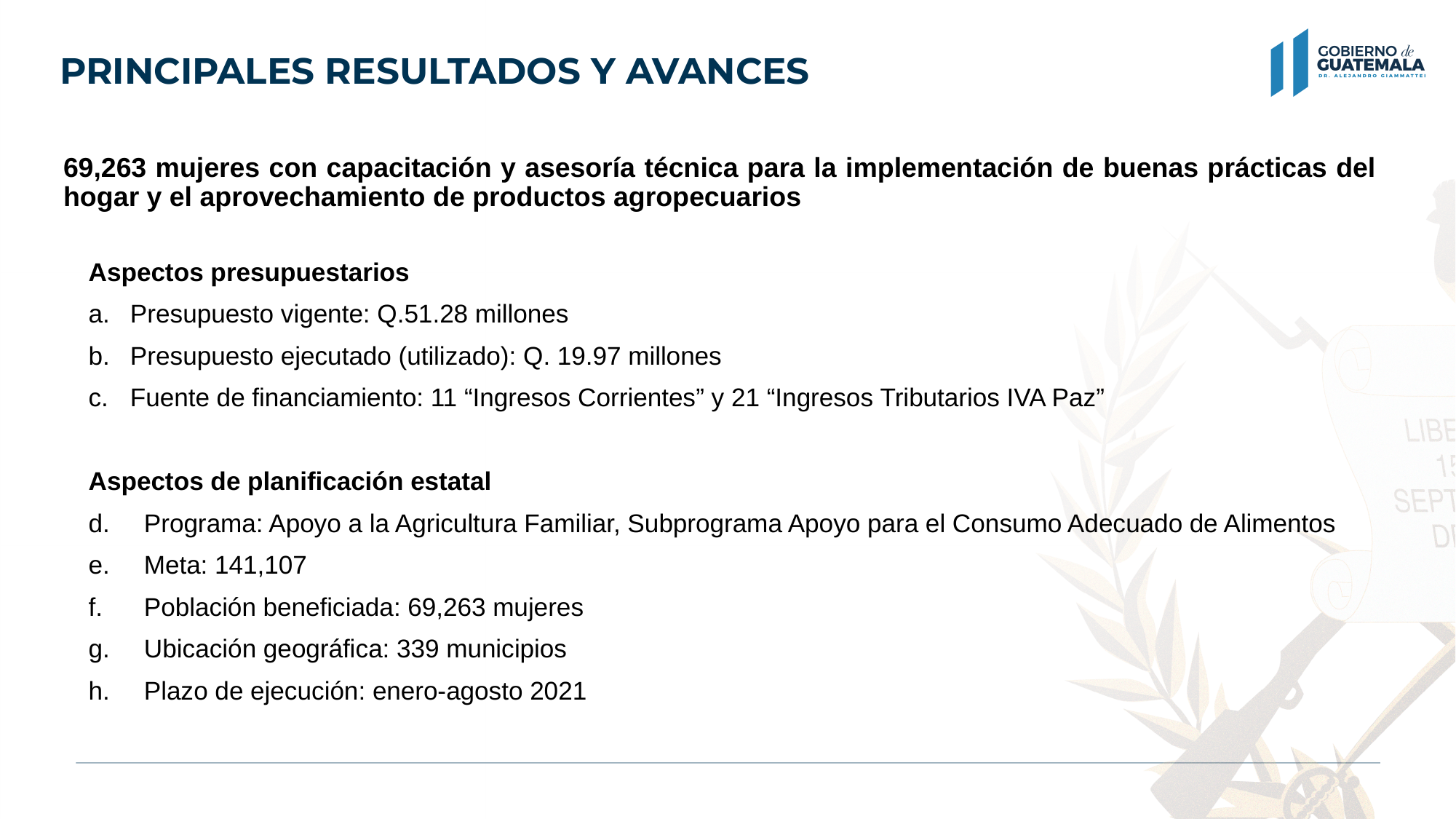

# PRINCIPALES RESULTADOS Y AVANCES
69,263 mujeres con capacitación y asesoría técnica para la implementación de buenas prácticas del hogar y el aprovechamiento de productos agropecuarios

Aspectos presupuestarios
Presupuesto vigente: Q.51.28 millones
Presupuesto ejecutado (utilizado): Q. 19.97 millones
Fuente de financiamiento: 11 “Ingresos Corrientes” y 21 “Ingresos Tributarios IVA Paz”

Aspectos de planificación estatal
Programa: Apoyo a la Agricultura Familiar, Subprograma Apoyo para el Consumo Adecuado de Alimentos
Meta: 141,107
Población beneficiada: 69,263 mujeres
Ubicación geográfica: 339 municipios
Plazo de ejecución: enero-agosto 2021